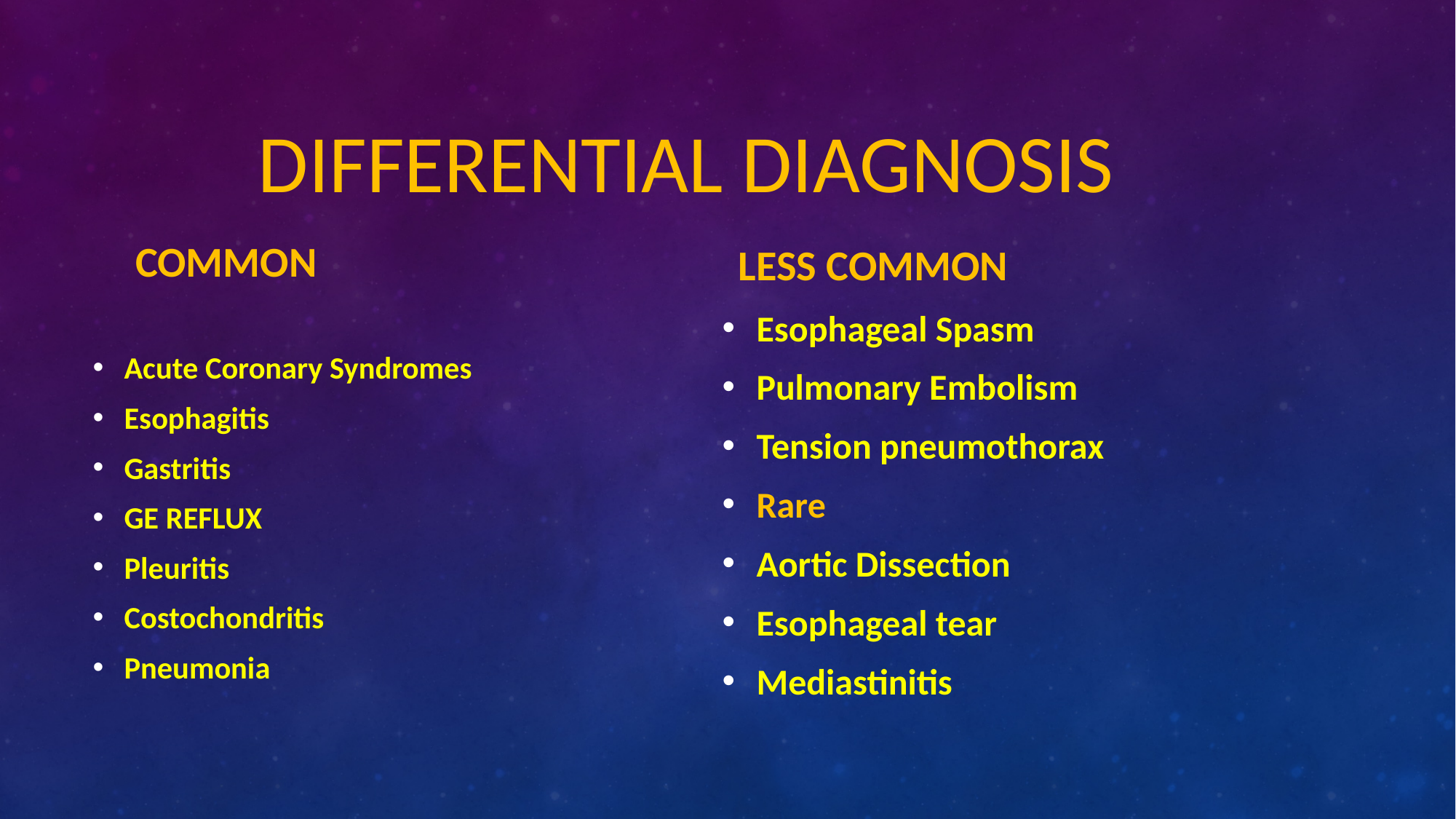

# Differential Diagnosis
COMMON
LESS COMMON
Esophageal Spasm
Pulmonary Embolism
Tension pneumothorax
Rare
Aortic Dissection
Esophageal tear
Mediastinitis
Acute Coronary Syndromes
Esophagitis
Gastritis
GE REFLUX
Pleuritis
Costochondritis
Pneumonia